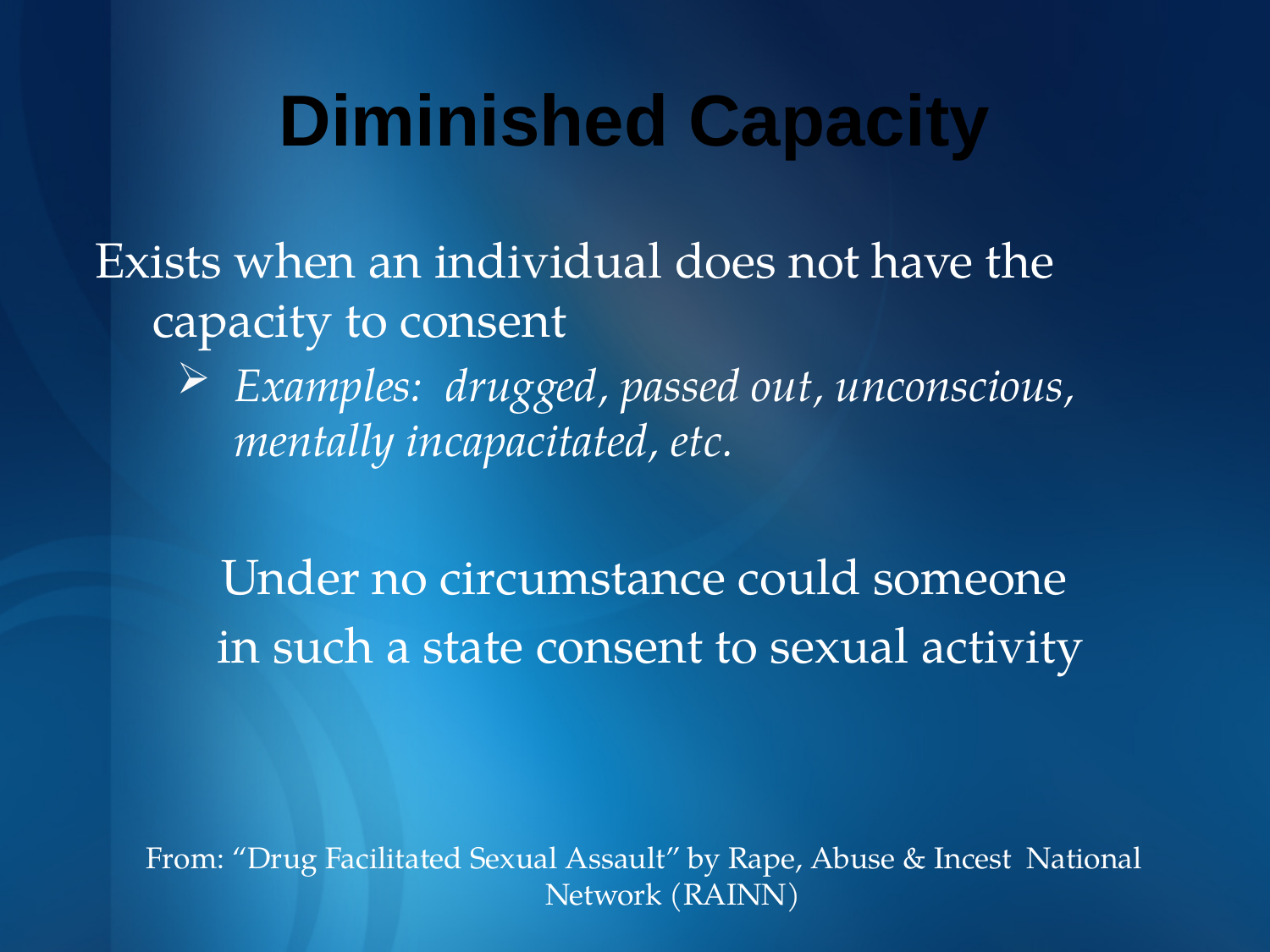

# Diminished Capacity
Exists when an individual does not have the capacity to consent
Examples:  drugged, passed out, unconscious, mentally incapacitated, etc.

Under no circumstance could someone
 in such a state consent to sexual activity

From: “Drug Facilitated Sexual Assault” by Rape, Abuse & Incest  National Network (RAINN)